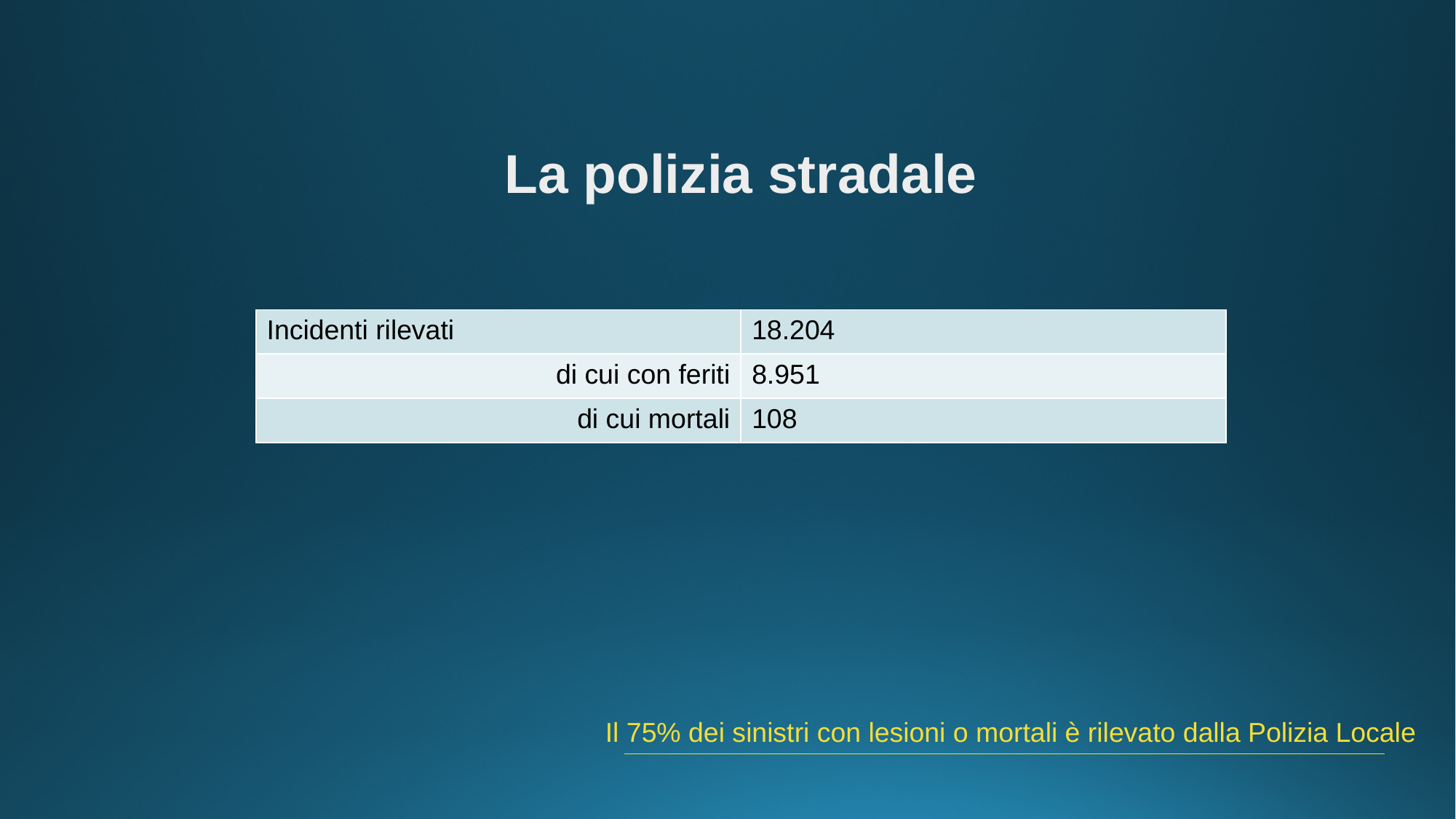

La polizia stradale
| Incidenti rilevati | 18.204 |
| --- | --- |
| di cui con feriti | 8.951 |
| di cui mortali | 108 |
Il 75% dei sinistri con lesioni o mortali è rilevato dalla Polizia Locale